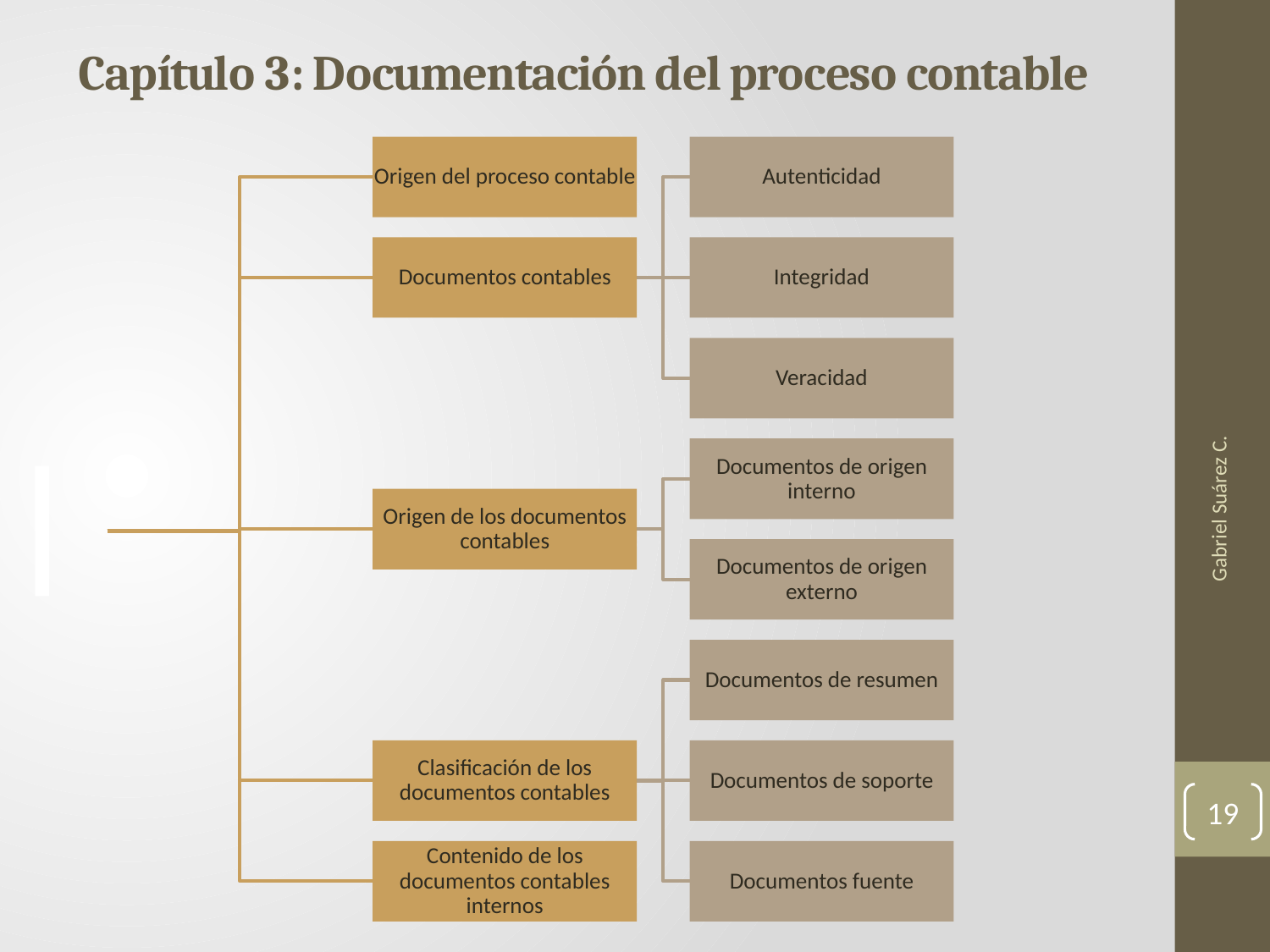

# Capítulo 3: Documentación del proceso contable

Origen del proceso contable
Documentos contables
Autenticidad
Integridad
Veracidad
Origen de los documentos contables
Documentos de origen interno
Documentos de origen externo
Clasificación de los documentos contables
Documentos de resumen
Documentos de soporte
Documentos fuente
Contenido de los documentos contables internos
Gabriel Suárez C.
19